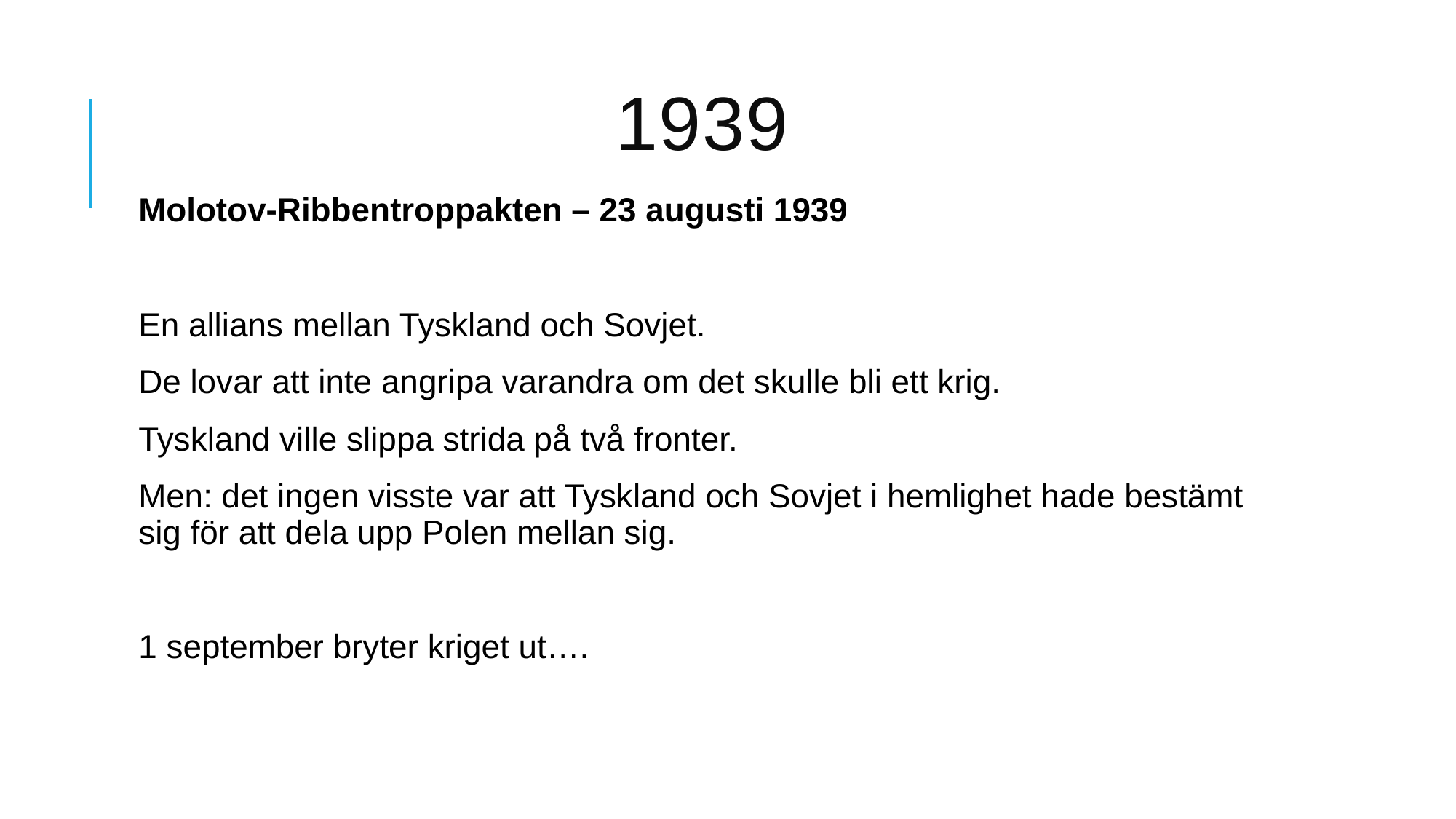

# 1939
Molotov-Ribbentroppakten – 23 augusti 1939

En allians mellan Tyskland och Sovjet.
De lovar att inte angripa varandra om det skulle bli ett krig.
Tyskland ville slippa strida på två fronter.
Men: det ingen visste var att Tyskland och Sovjet i hemlighet hade bestämt sig för att dela upp Polen mellan sig.

1 september bryter kriget ut….